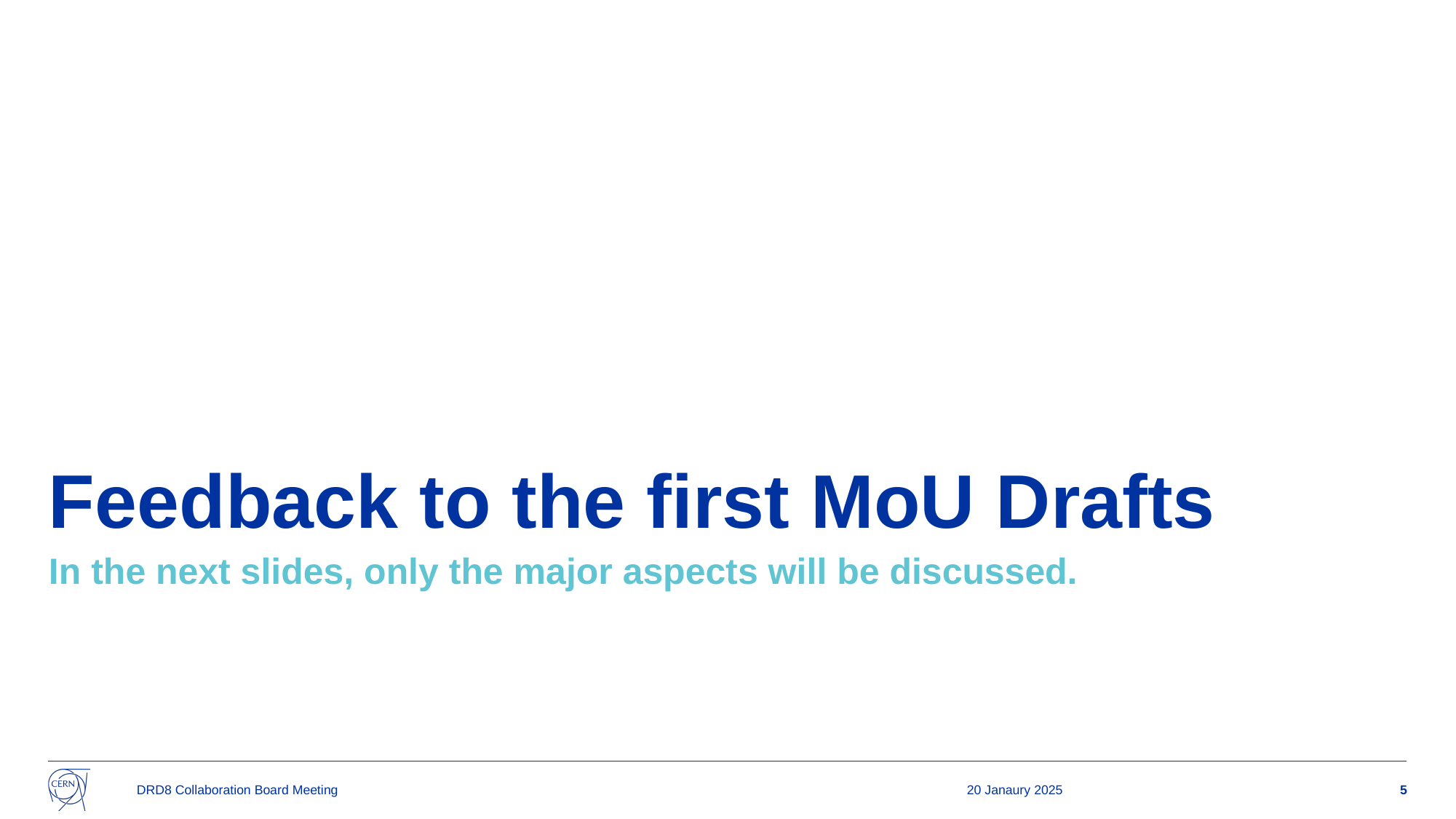

# Feedback to the first MoU Drafts
In the next slides, only the major aspects will be discussed.
DRD8 Collaboration Board Meeting
20 Janaury 2025
5